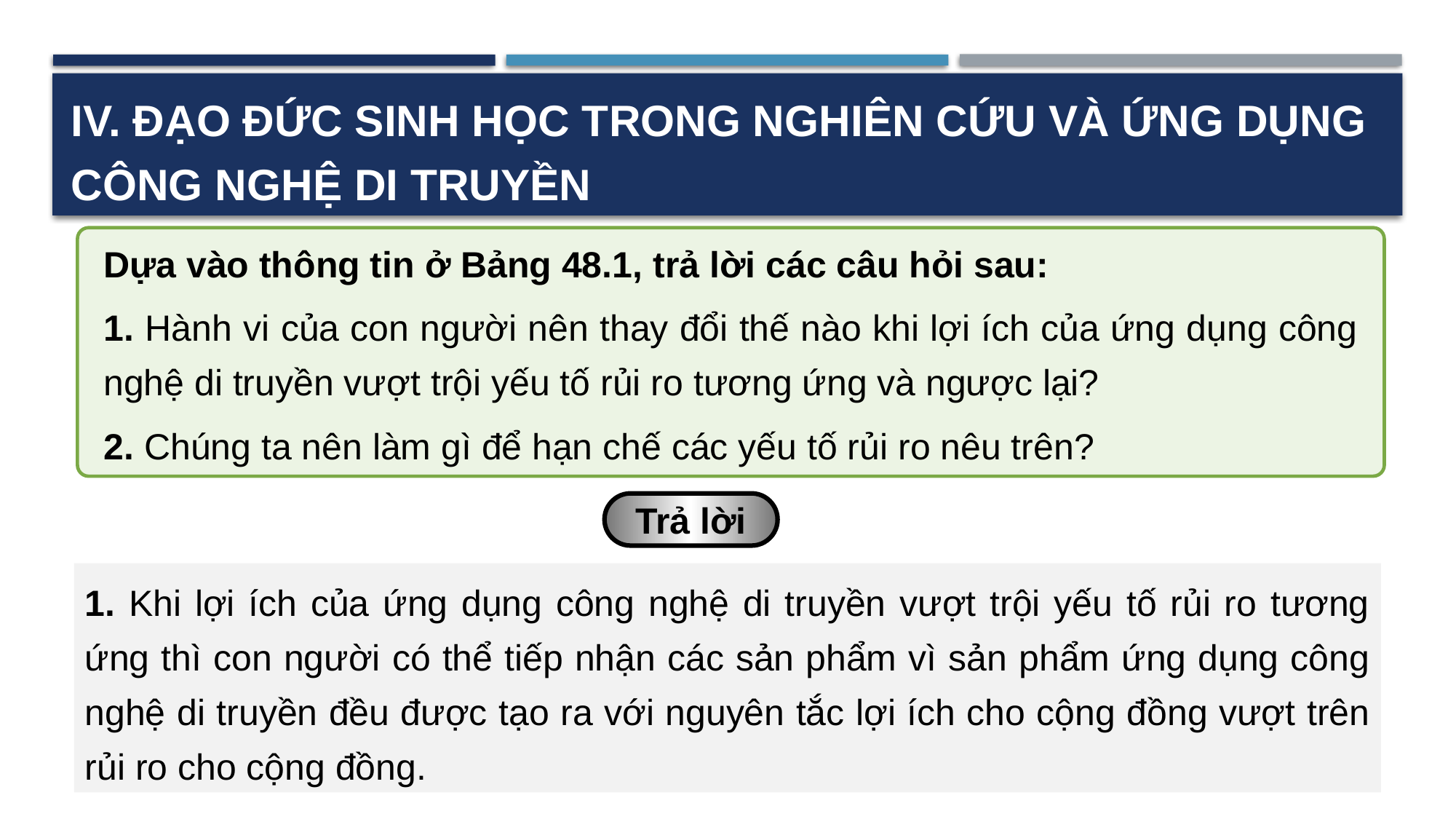

IV. ĐẠO ĐỨC SINH HỌC TRONG NGHIÊN CỨU VÀ ỨNG DỤNG CÔNG NGHỆ DI TRUYỀN
Dựa vào thông tin ở Bảng 48.1, trả lời các câu hỏi sau:
1. Hành vi của con người nên thay đổi thế nào khi lợi ích của ứng dụng công nghệ di truyền vượt trội yếu tố rủi ro tương ứng và ngược lại?
2. Chúng ta nên làm gì để hạn chế các yếu tố rủi ro nêu trên?

Trả lời
1. Khi lợi ích của ứng dụng công nghệ di truyền vượt trội yếu tố rủi ro tương ứng thì con người có thể tiếp nhận các sản phẩm vì sản phẩm ứng dụng công nghệ di truyền đều được tạo ra với nguyên tắc lợi ích cho cộng đồng vượt trên rủi ro cho cộng đồng.